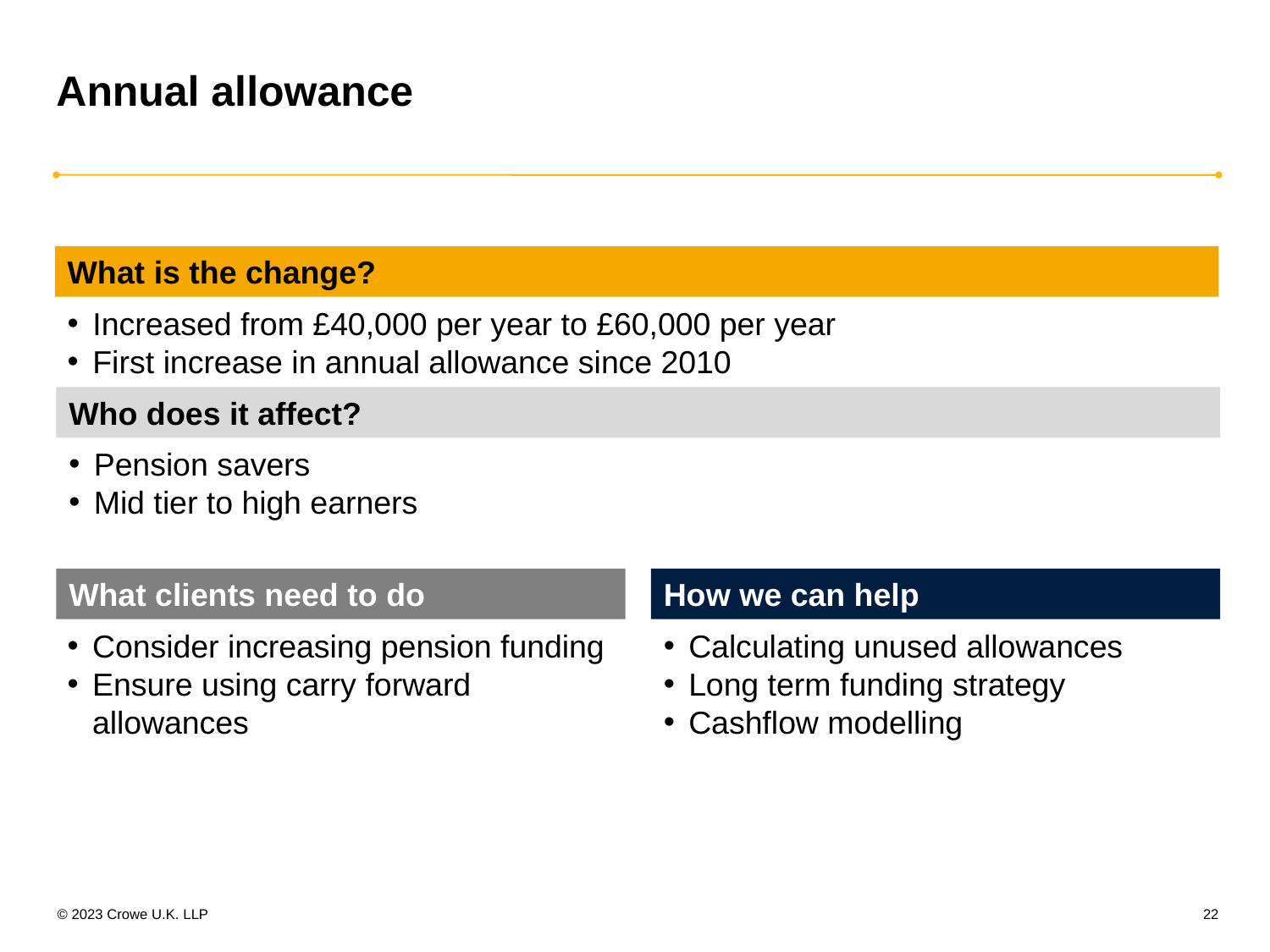

# Annual allowance
What is the change?
Increased from £40,000 per year to £60,000 per year
First increase in annual allowance since 2010
Who does it affect?
Pension savers
Mid tier to high earners

What clients need to do
How we can help
Consider increasing pension funding
Ensure using carry forward allowances
Calculating unused allowances
Long term funding strategy
Cashflow modelling